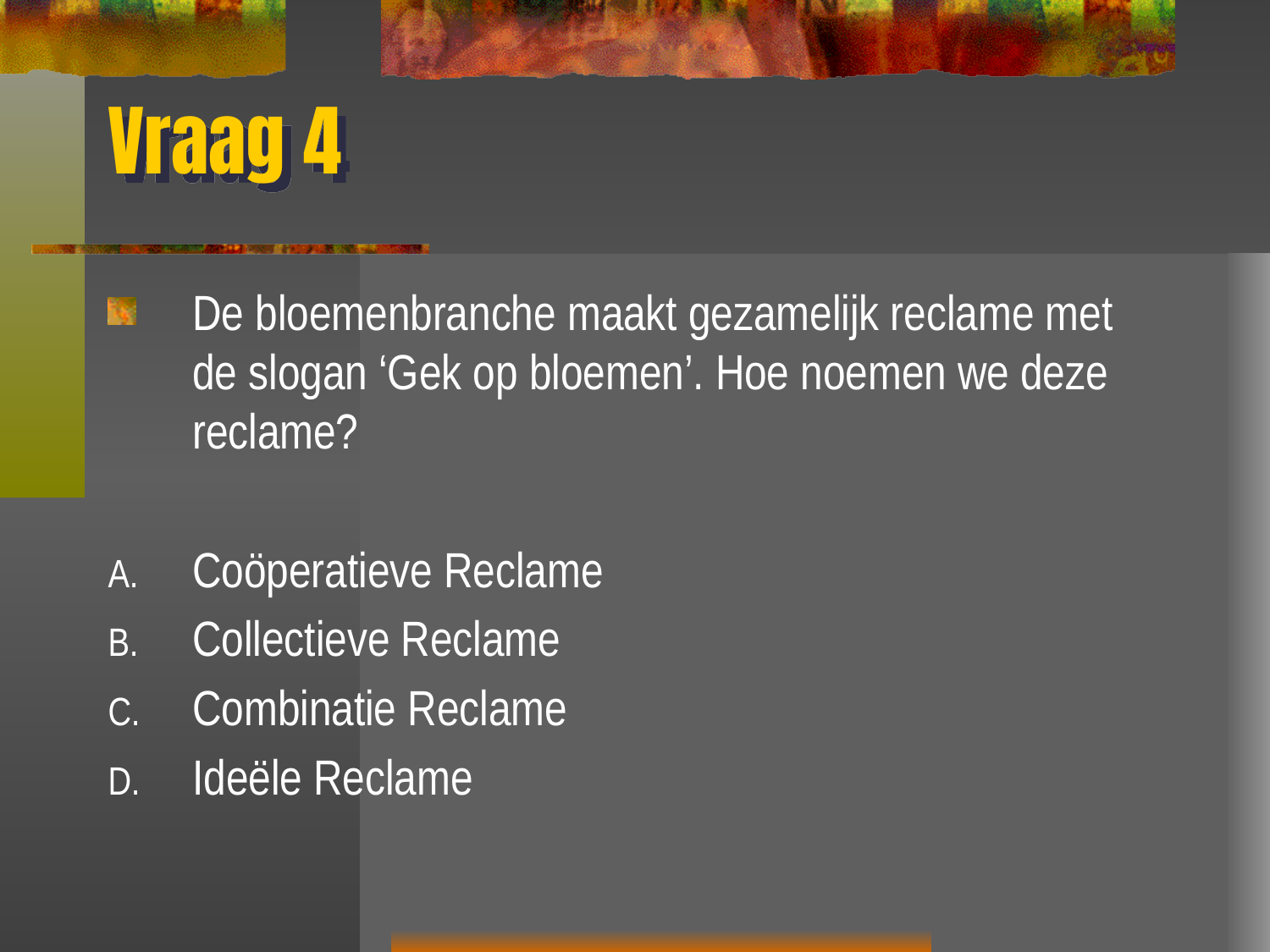

# Vraag 4
De bloemenbranche maakt gezamelijk reclame met de slogan ‘Gek op bloemen’. Hoe noemen we deze reclame?

Coöperatieve Reclame
Collectieve Reclame
Combinatie Reclame
Ideële Reclame